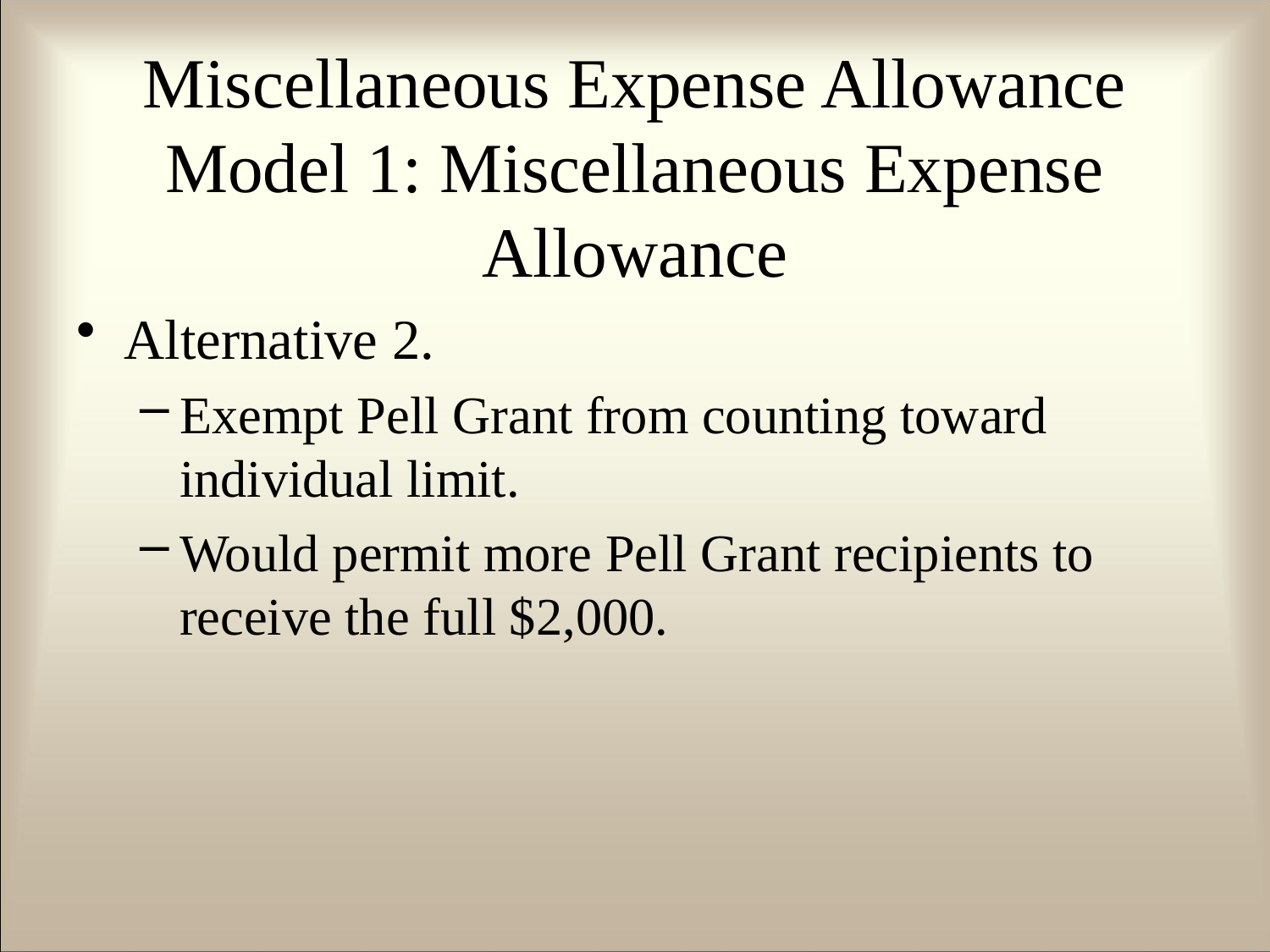

# Miscellaneous Expense Allowance Model 1: Miscellaneous Expense Allowance
Alternative 2.
Exempt Pell Grant from counting toward individual limit.
Would permit more Pell Grant recipients to receive the full $2,000.